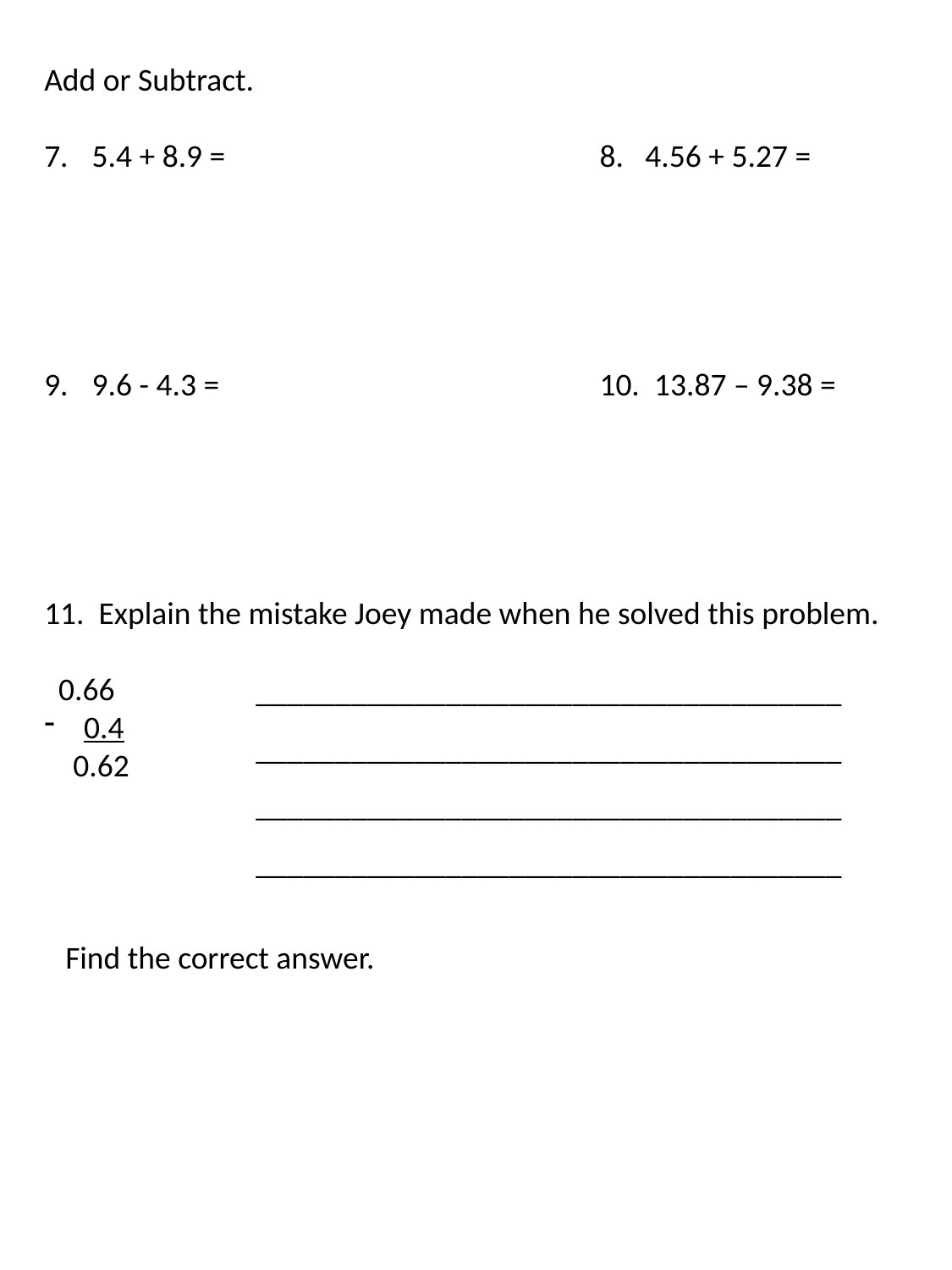

Add or Subtract.

5.4 + 8.9 =			8.   4.56 + 5.27 =

9.6 - 4.3 =			10.  13.87 – 9.38 =

11.  Explain the mistake Joey made when he solved this problem.

  0.66
0.4
    0.62

____________________________________________________________________________________________________________________________________________________
Find the correct answer.